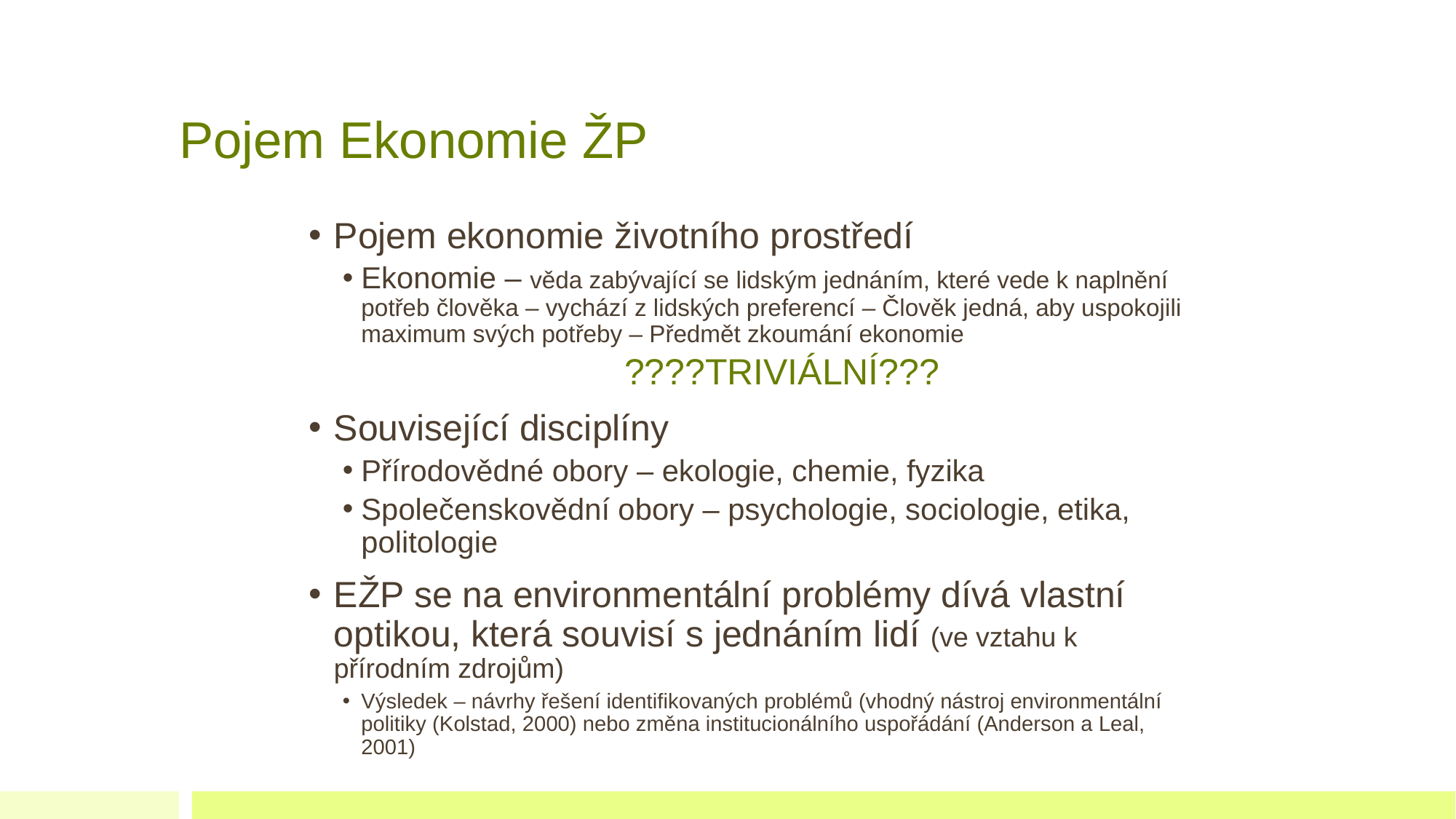

# Pojem Ekonomie ŽP
Pojem ekonomie životního prostředí
Ekonomie – věda zabývající se lidským jednáním, které vede k naplnění potřeb člověka – vychází z lidských preferencí – Člověk jedná, aby uspokojili maximum svých potřeby – Předmět zkoumání ekonomie
????TRIVIÁLNÍ???
Související disciplíny
Přírodovědné obory – ekologie, chemie, fyzika
Společenskovědní obory – psychologie, sociologie, etika, politologie
EŽP se na environmentální problémy dívá vlastní optikou, která souvisí s jednáním lidí (ve vztahu k přírodním zdrojům)
Výsledek – návrhy řešení identifikovaných problémů (vhodný nástroj environmentální politiky (Kolstad, 2000) nebo změna institucionálního uspořádání (Anderson a Leal, 2001)